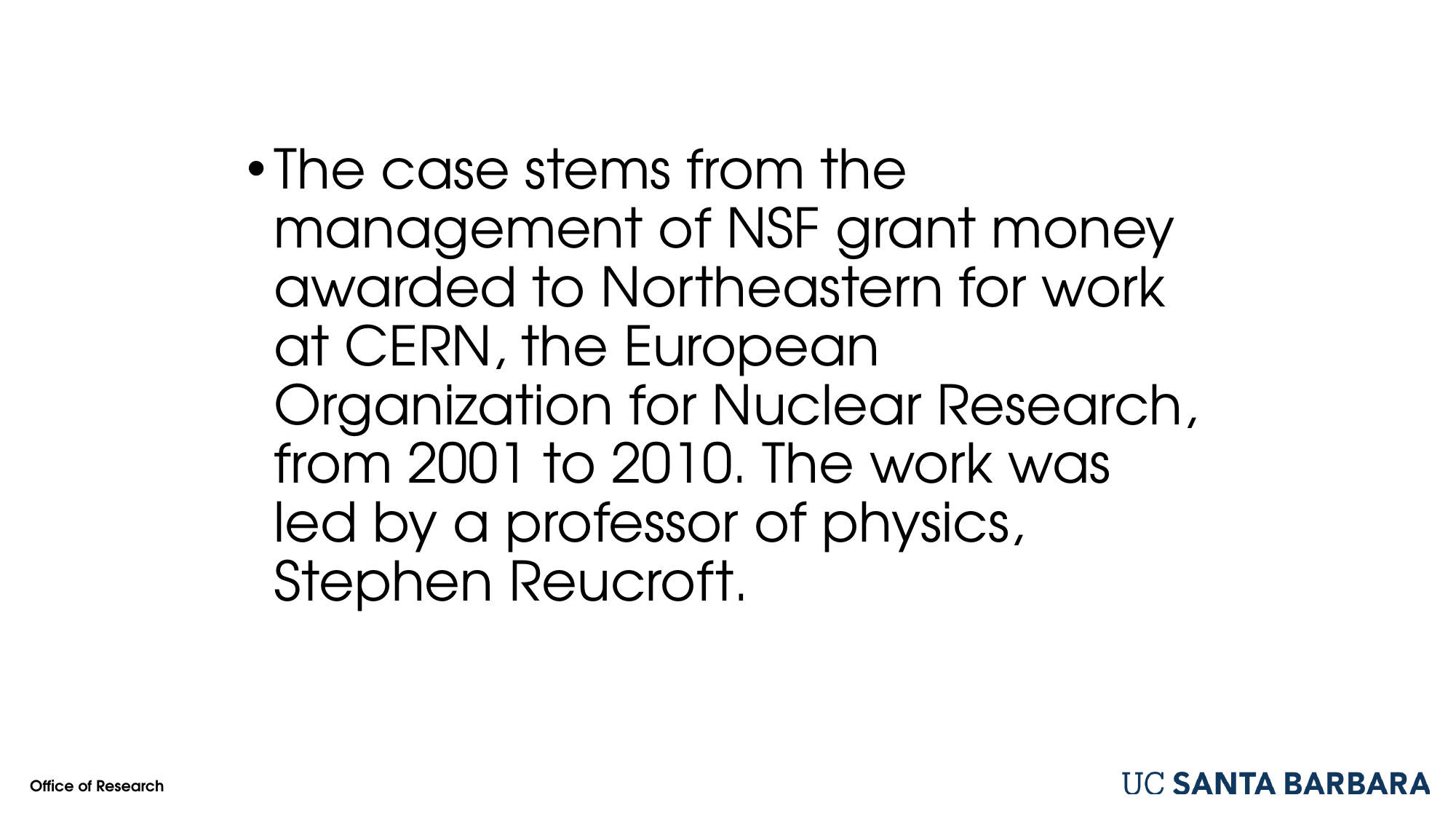

The case stems from the management of NSF grant money awarded to Northeastern for work at CERN, the European Organization for Nuclear Research, from 2001 to 2010. The work was led by a professor of physics, Stephen ­Reucroft.